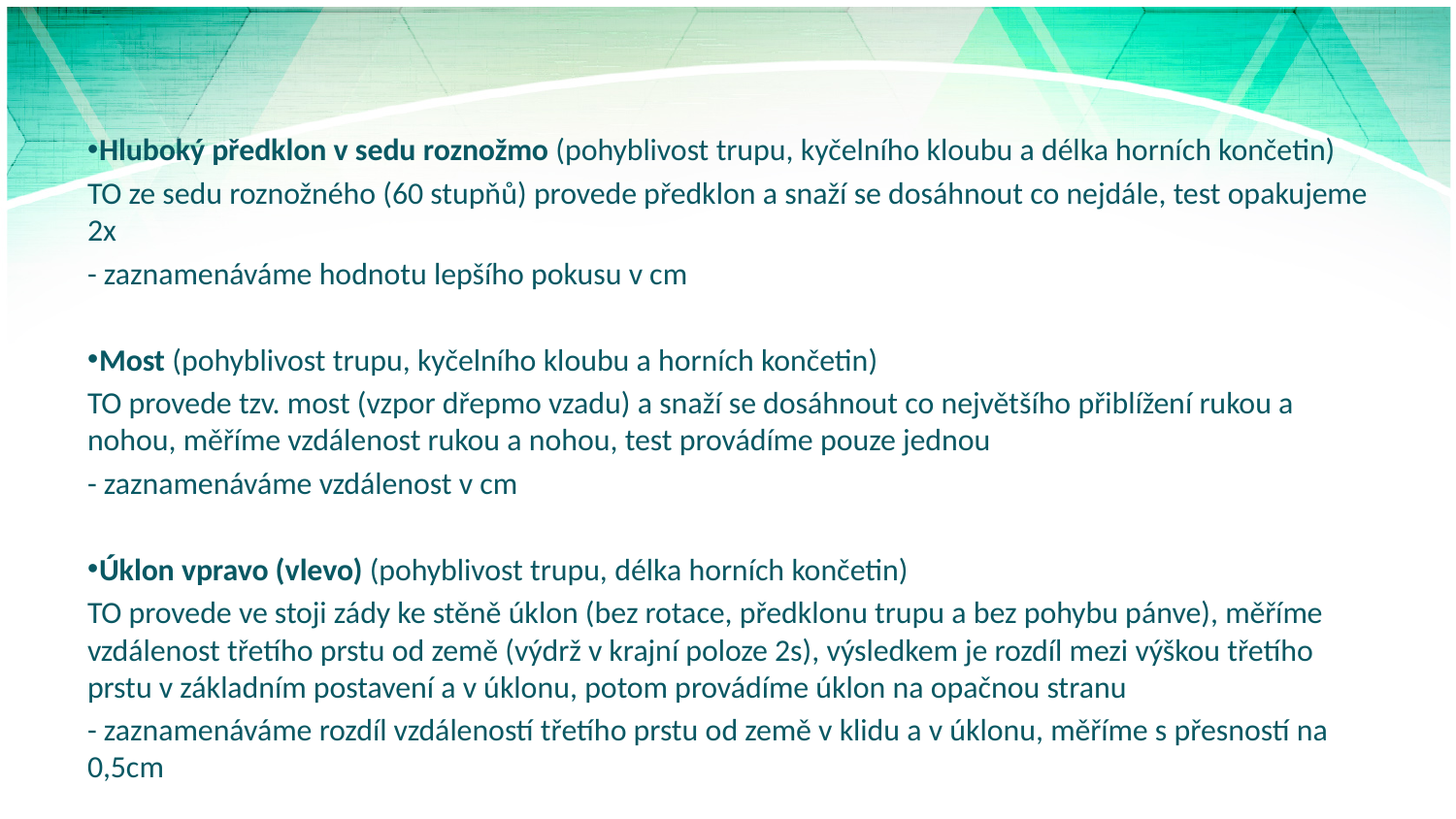

Hluboký předklon v sedu roznožmo (pohyblivost trupu, kyčelního kloubu a délka horních končetin)
TO ze sedu roznožného (60 stupňů) provede předklon a snaží se dosáhnout co nejdále, test opakujeme 2x
- zaznamenáváme hodnotu lepšího pokusu v cm

 Most (pohyblivost trupu, kyčelního kloubu a horních končetin)
TO provede tzv. most (vzpor dřepmo vzadu) a snaží se dosáhnout co největšího přiblížení rukou a nohou, měříme vzdálenost rukou a nohou, test provádíme pouze jednou
- zaznamenáváme vzdálenost v cm

 Úklon vpravo (vlevo) (pohyblivost trupu, délka horních končetin)
TO provede ve stoji zády ke stěně úklon (bez rotace, předklonu trupu a bez pohybu pánve), měříme vzdálenost třetího prstu od země (výdrž v krajní poloze 2s), výsledkem je rozdíl mezi výškou třetího prstu v základním postavení a v úklonu, potom provádíme úklon na opačnou stranu
- zaznamenáváme rozdíl vzdáleností třetího prstu od země v klidu a v úklonu, měříme s přesností na 0,5cm